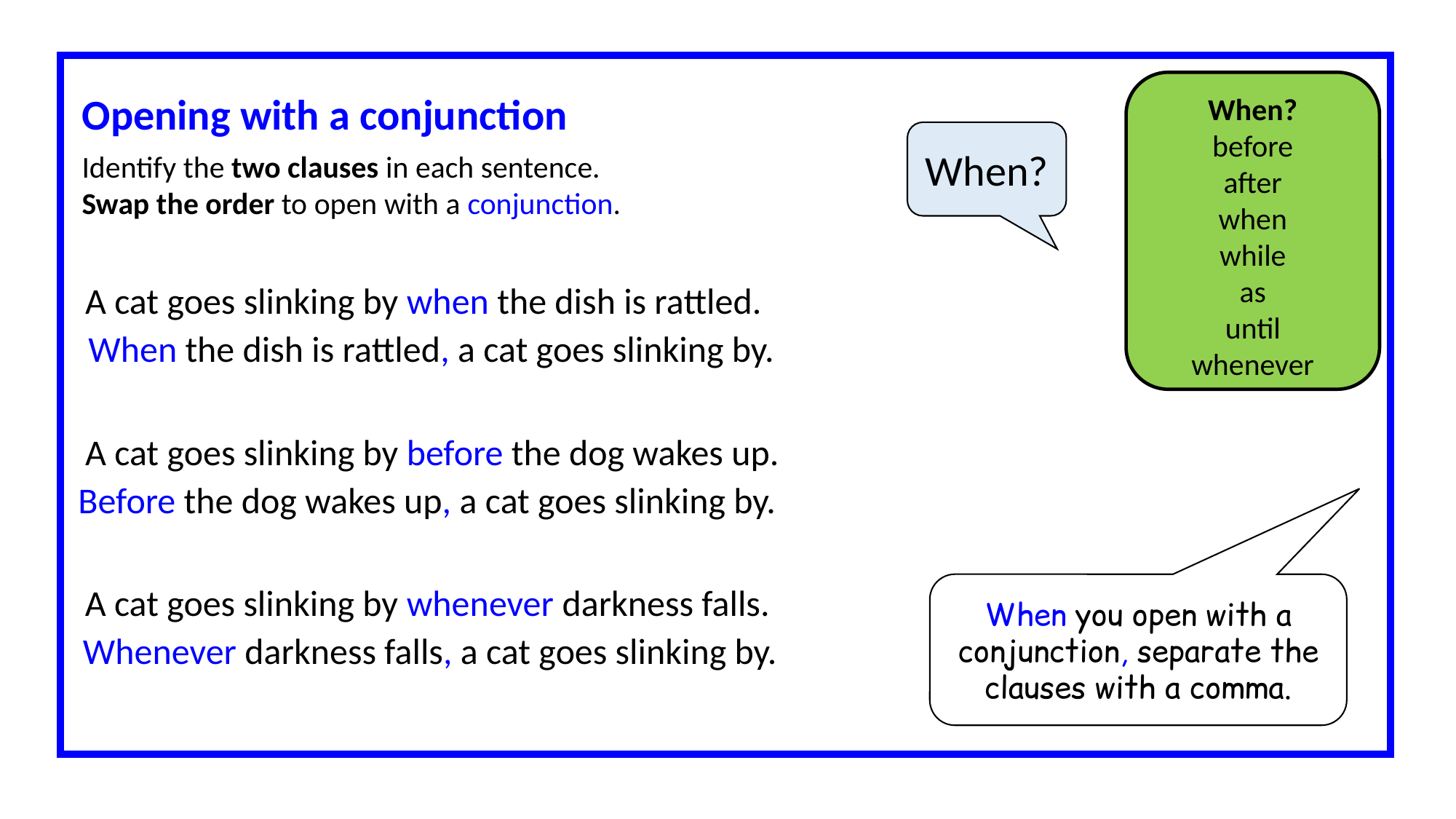

When?
before
after
when
while
as
until
whenever
Opening with a conjunction
Identify the two clauses in each sentence.
Swap the order to open with a conjunction.
When?
A cat goes slinking by when the dish is rattled.
When the dish is rattled, a cat goes slinking by.
A cat goes slinking by before the dog wakes up.
Before the dog wakes up, a cat goes slinking by.
A cat goes slinking by whenever darkness falls.
When you open with a conjunction, separate the clauses with a comma.
Whenever darkness falls, a cat goes slinking by.